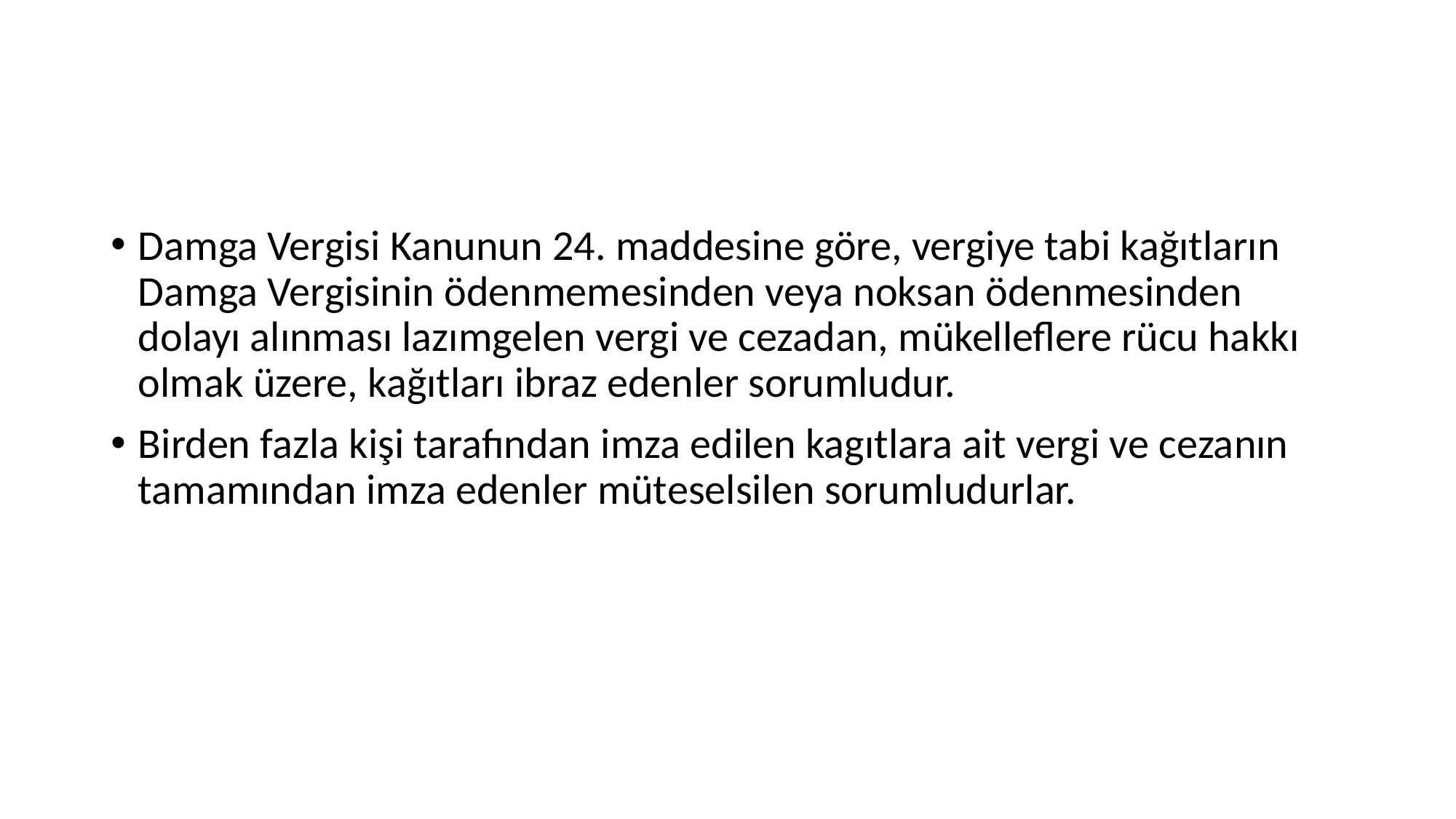

#
Damga Vergisi Kanunun 24. maddesine göre, vergiye tabi kağıtların Damga Vergisinin ödenmemesinden veya noksan ödenmesinden dolayı alınması lazımgelen vergi ve cezadan, mükelleflere rücu hakkı olmak üzere, kağıtları ibraz edenler sorumludur.
Birden fazla kişi tarafından imza edilen kagıtlara ait vergi ve cezanın tamamından imza edenler müteselsilen sorumludurlar.